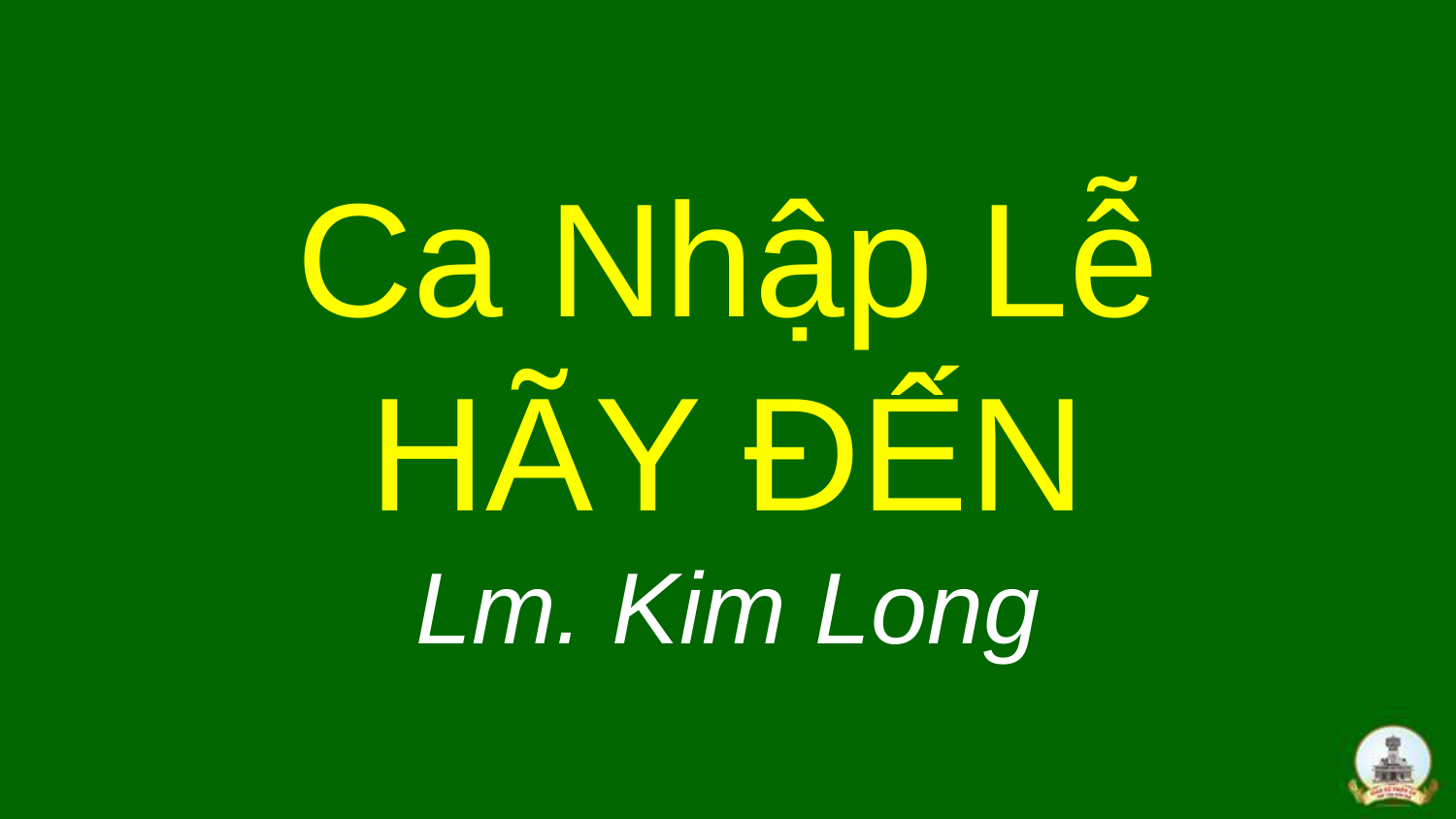

# Ca Nhập Lễ HÃY ĐẾN Lm. Kim Long